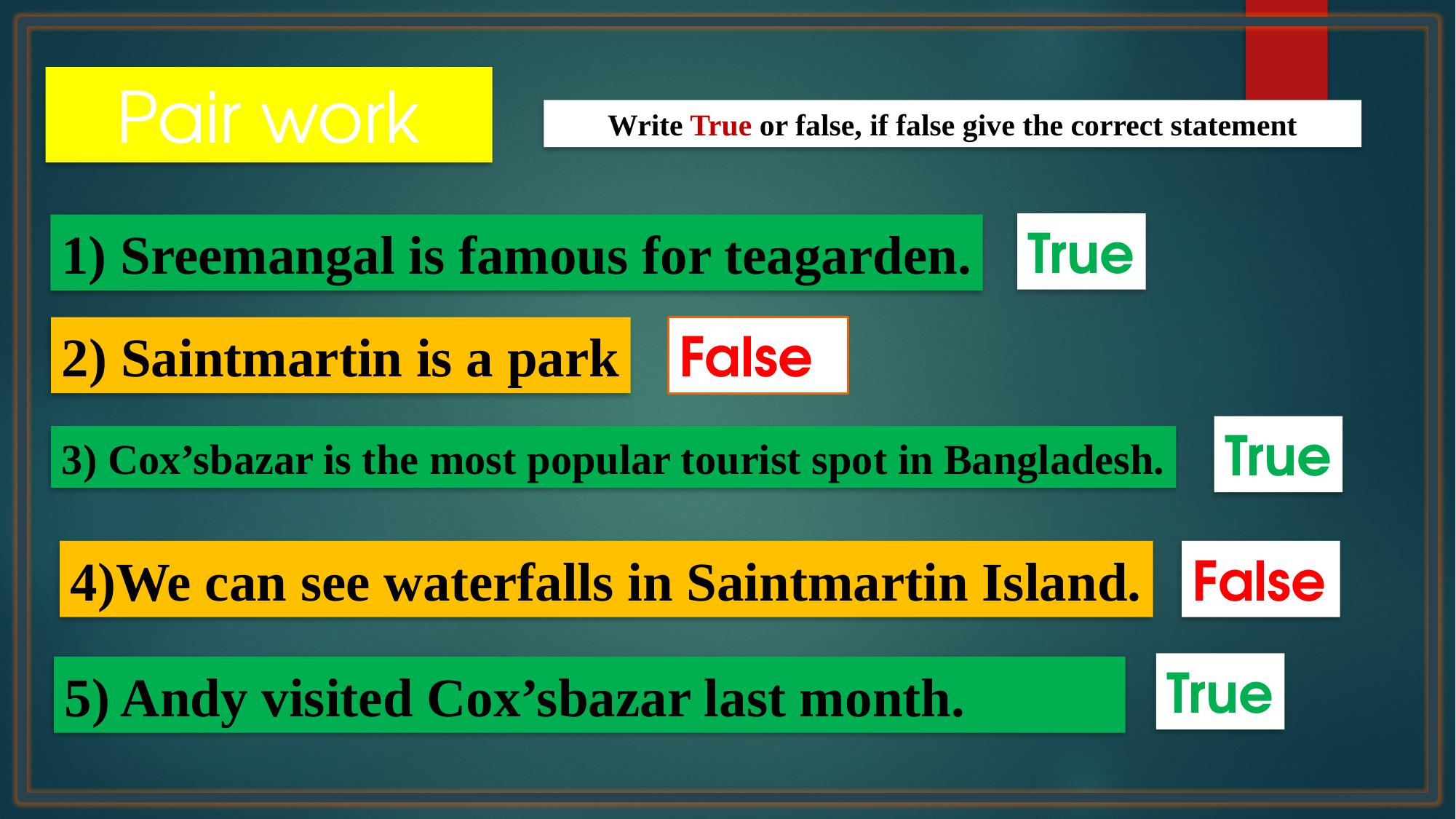

Pair work
Write True or false, if false give the correct statement
True
1) Sreemangal is famous for teagarden.
False
2) Saintmartin is a park
True
3) Cox’sbazar is the most popular tourist spot in Bangladesh.
False
4)We can see waterfalls in Saintmartin Island.
True
5) Andy visited Cox’sbazar last month.